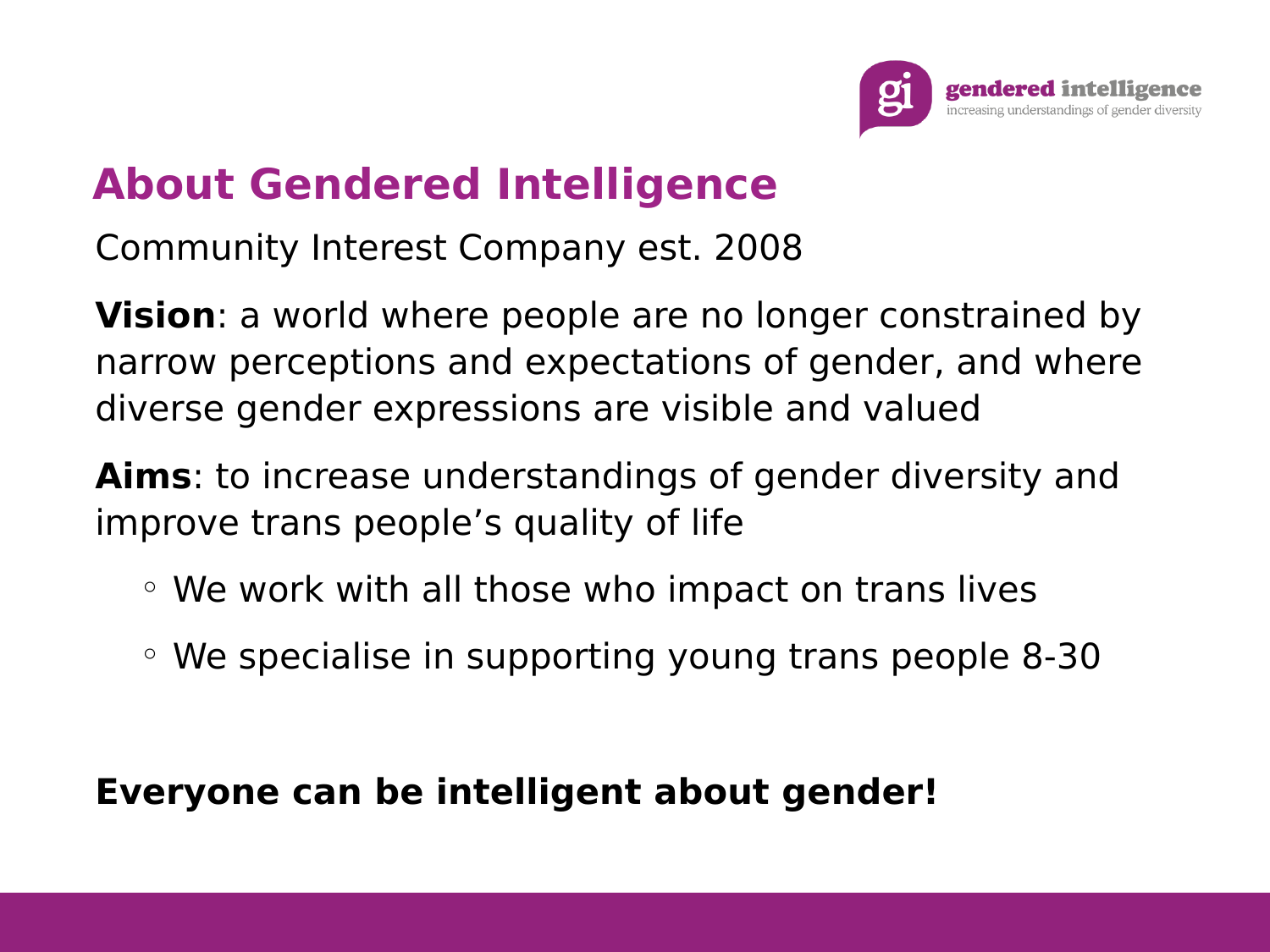

About GI
About Gendered Intelligence
Community Interest Company est. 2008
Vision: a world where people are no longer constrained by narrow perceptions and expectations of gender, and where diverse gender expressions are visible and valued
Aims: to increase understandings of gender diversity and improve trans people’s quality of life
We work with all those who impact on trans lives
We specialise in supporting young trans people 8-30

Everyone can be intelligent about gender!